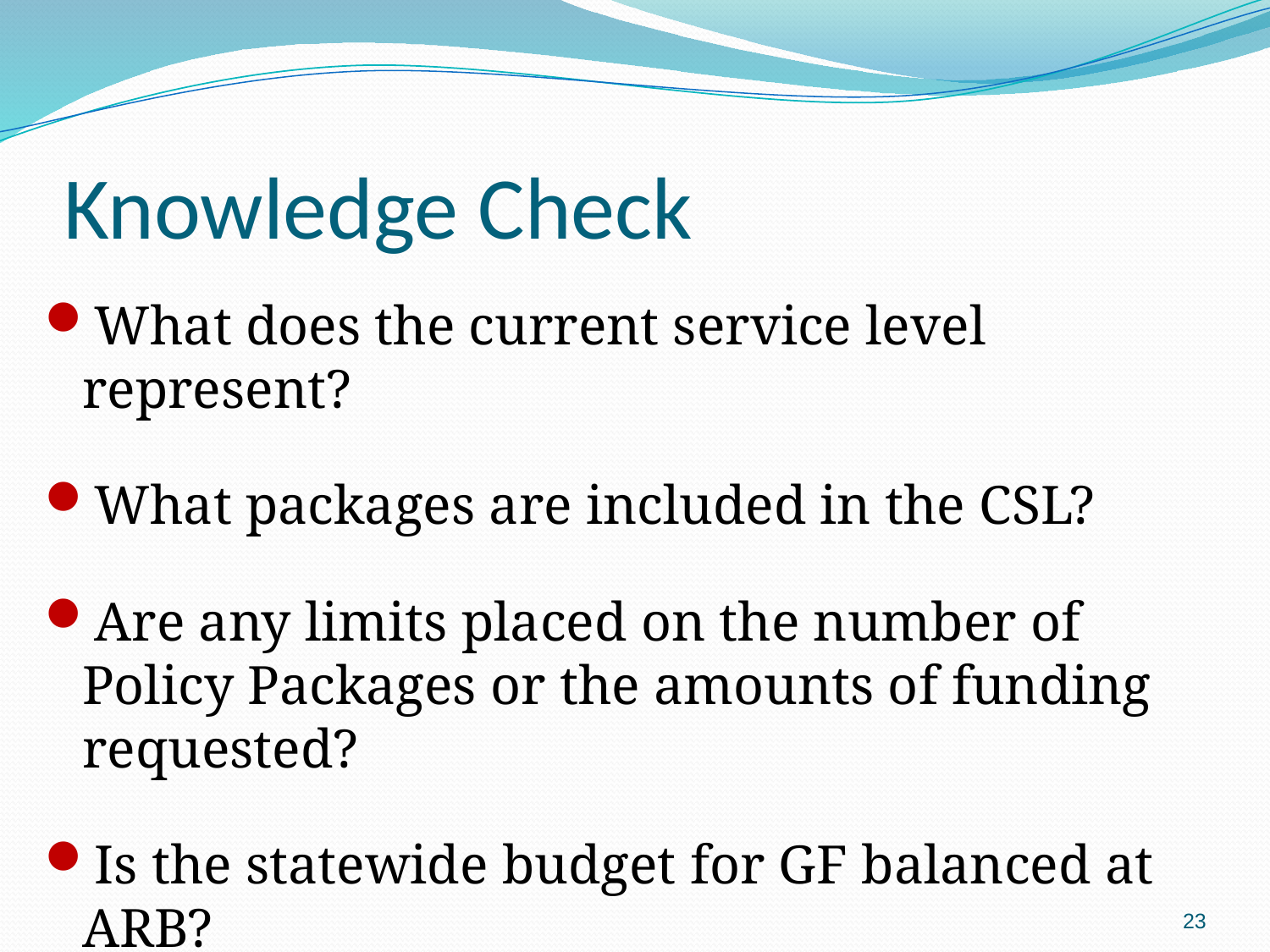

# Knowledge Check
What does the current service level represent?
What packages are included in the CSL?
Are any limits placed on the number of Policy Packages or the amounts of funding requested?
Is the statewide budget for GF balanced at ARB?
23